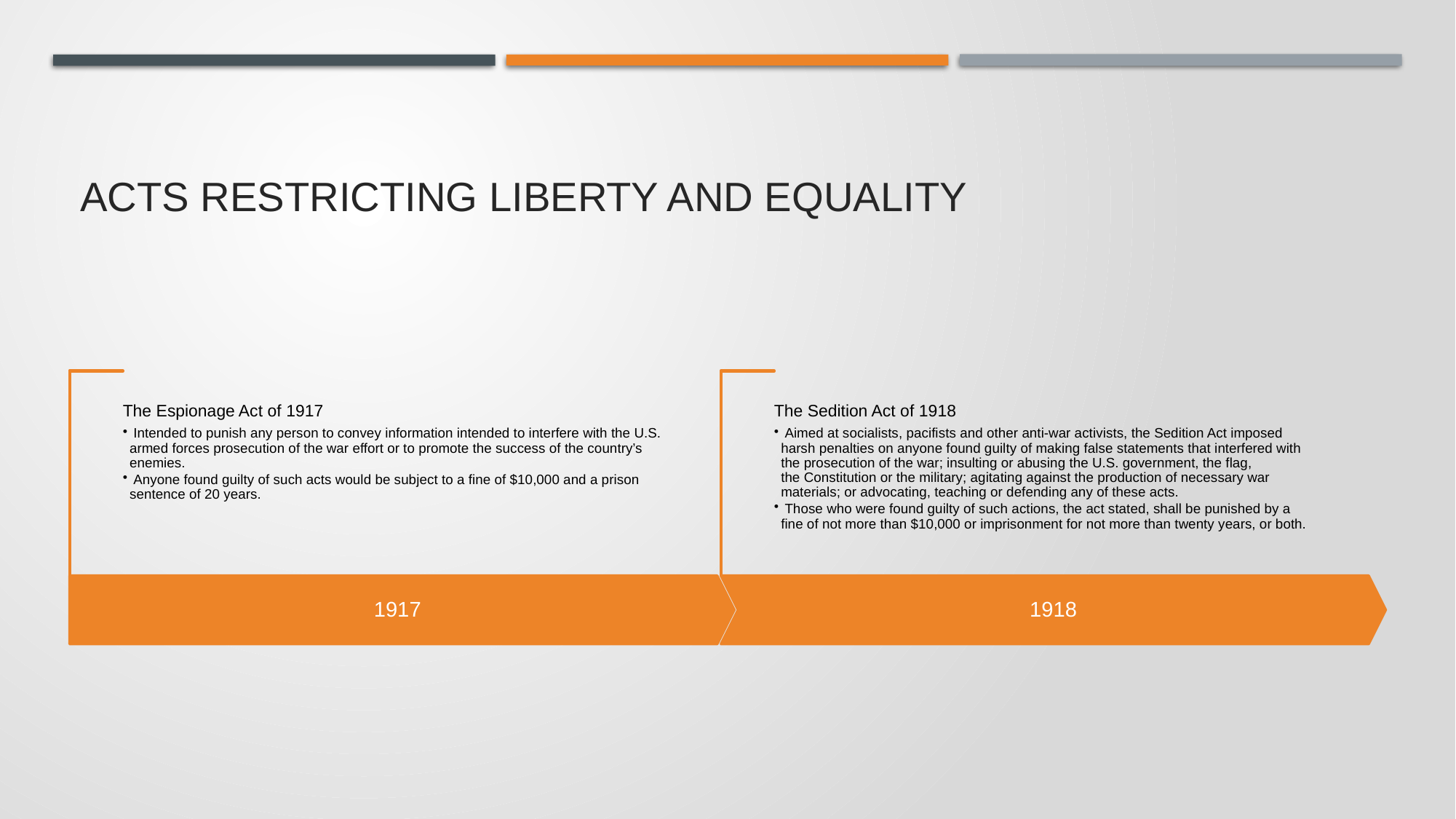

# ACTS restricting liberty and equality
1917
The Espionage Act of 1917
 Intended to punish any person to convey information intended to interfere with the U.S. armed forces prosecution of the war effort or to promote the success of the country’s enemies.
 Anyone found guilty of such acts would be subject to a fine of $10,000 and a prison sentence of 20 years.
1918
The Sedition Act of 1918
 Aimed at socialists, pacifists and other anti-war activists, the Sedition Act imposed harsh penalties on anyone found guilty of making false statements that interfered with the prosecution of the war; insulting or abusing the U.S. government, the flag, the Constitution or the military; agitating against the production of necessary war materials; or advocating, teaching or defending any of these acts.
 Those who were found guilty of such actions, the act stated, shall be punished by a fine of not more than $10,000 or imprisonment for not more than twenty years, or both.